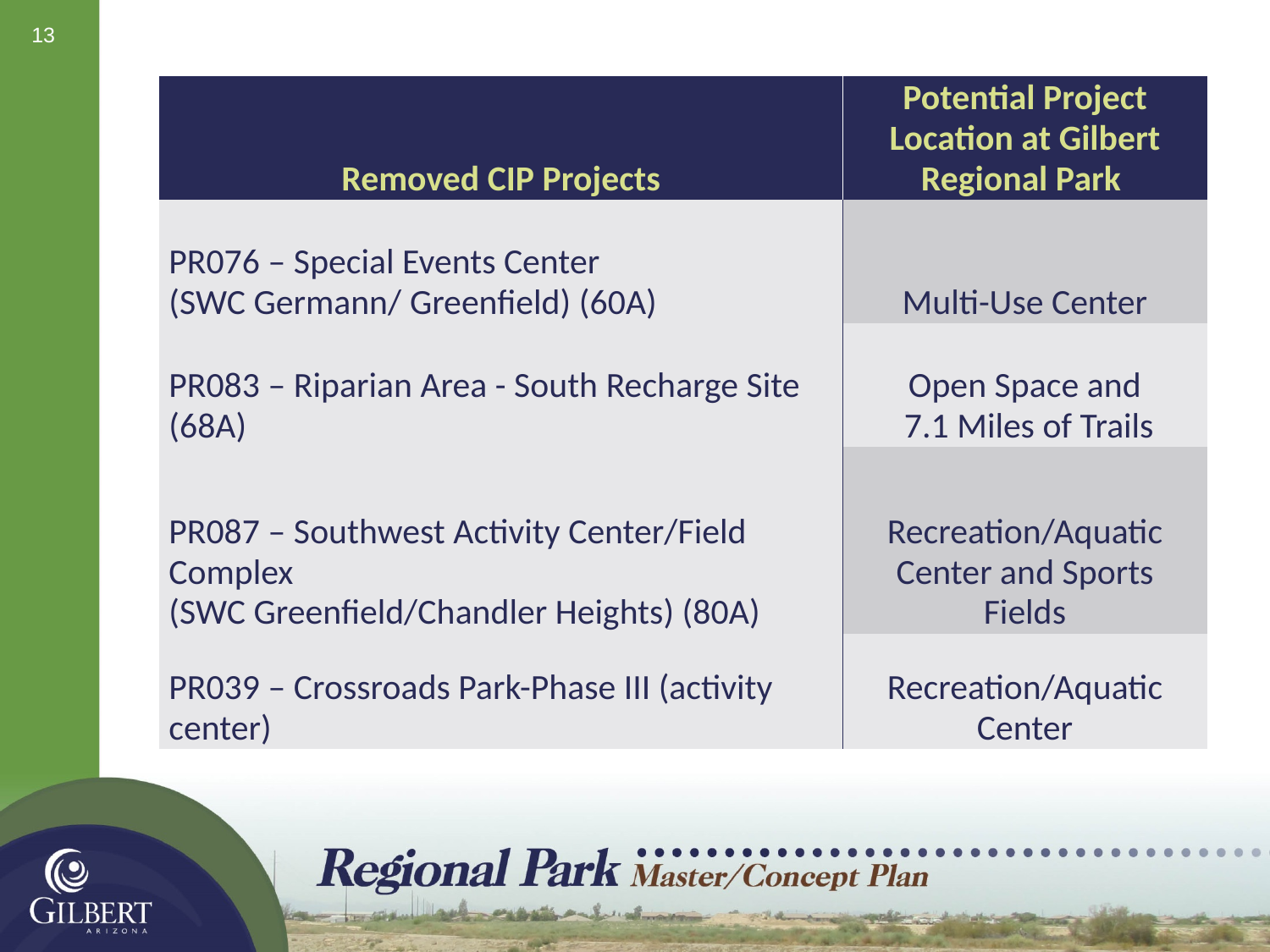

13
| Removed CIP Projects | Potential Project Location at Gilbert Regional Park |
| --- | --- |
| PR076 – Special Events Center (SWC Germann/ Greenfield) (60A) | Multi-Use Center |
| PR083 – Riparian Area - South Recharge Site (68A) | Open Space and 7.1 Miles of Trails |
| PR087 – Southwest Activity Center/Field Complex (SWC Greenfield/Chandler Heights) (80A) | Recreation/Aquatic Center and Sports Fields |
| PR039 – Crossroads Park-Phase III (activity center) | Recreation/Aquatic Center |